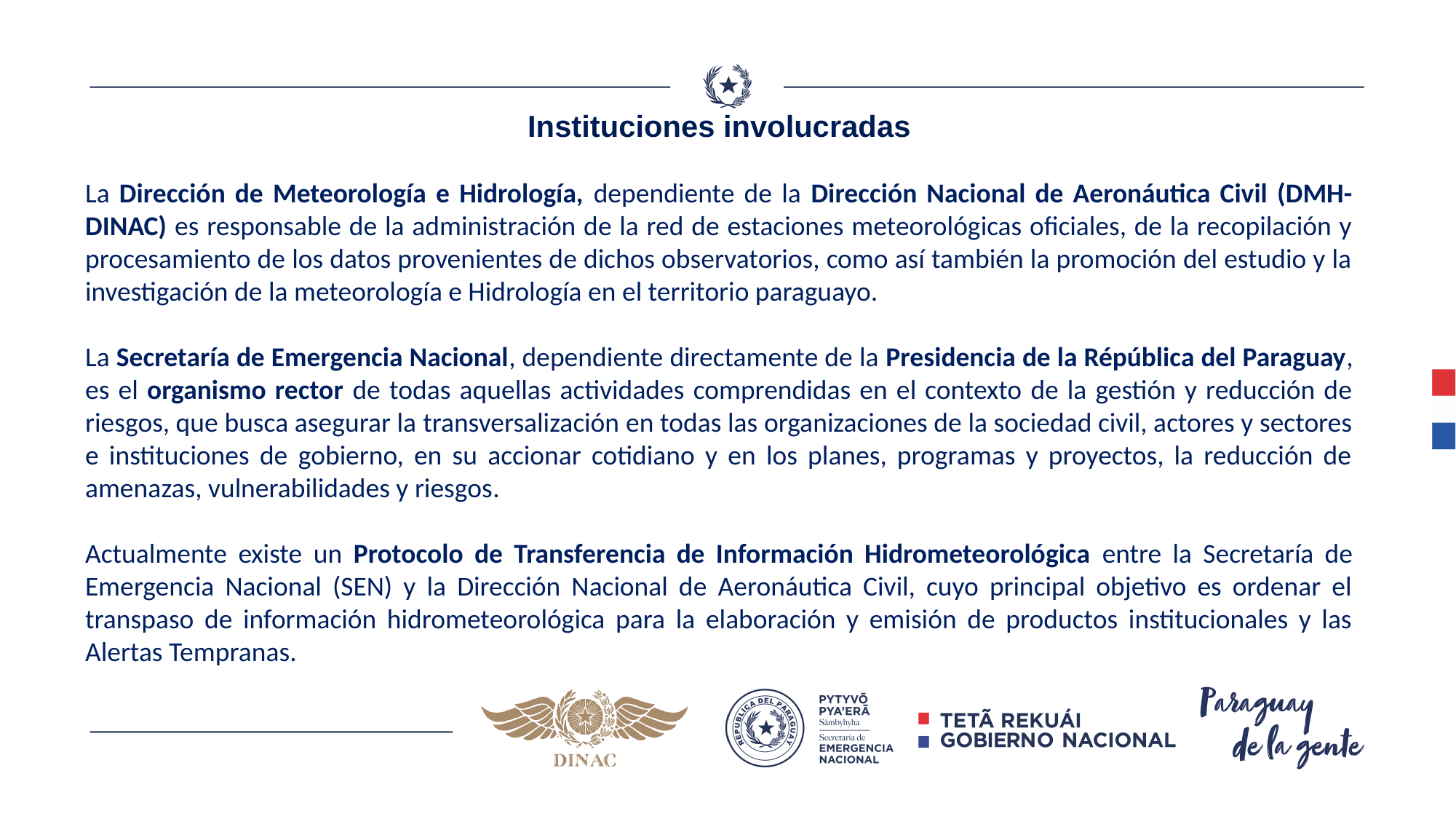

# Instituciones involucradas
La Dirección de Meteorología e Hidrología, dependiente de la Dirección Nacional de Aeronáutica Civil (DMH-DINAC) es responsable de la administración de la red de estaciones meteorológicas oficiales, de la recopilación y procesamiento de los datos provenientes de dichos observatorios, como así también la promoción del estudio y la investigación de la meteorología e Hidrología en el territorio paraguayo.

La Secretaría de Emergencia Nacional, dependiente directamente de la Presidencia de la Répública del Paraguay, es el organismo rector de todas aquellas actividades comprendidas en el contexto de la gestión y reducción de riesgos, que busca asegurar la transversalización en todas las organizaciones de la sociedad civil, actores y sectores e instituciones de gobierno, en su accionar cotidiano y en los planes, programas y proyectos, la reducción de amenazas, vulnerabilidades y riesgos.

Actualmente existe un Protocolo de Transferencia de Información Hidrometeorológica entre la Secretaría de Emergencia Nacional (SEN) y la Dirección Nacional de Aeronáutica Civil, cuyo principal objetivo es ordenar el transpaso de información hidrometeorológica para la elaboración y emisión de productos institucionales y las Alertas Tempranas.